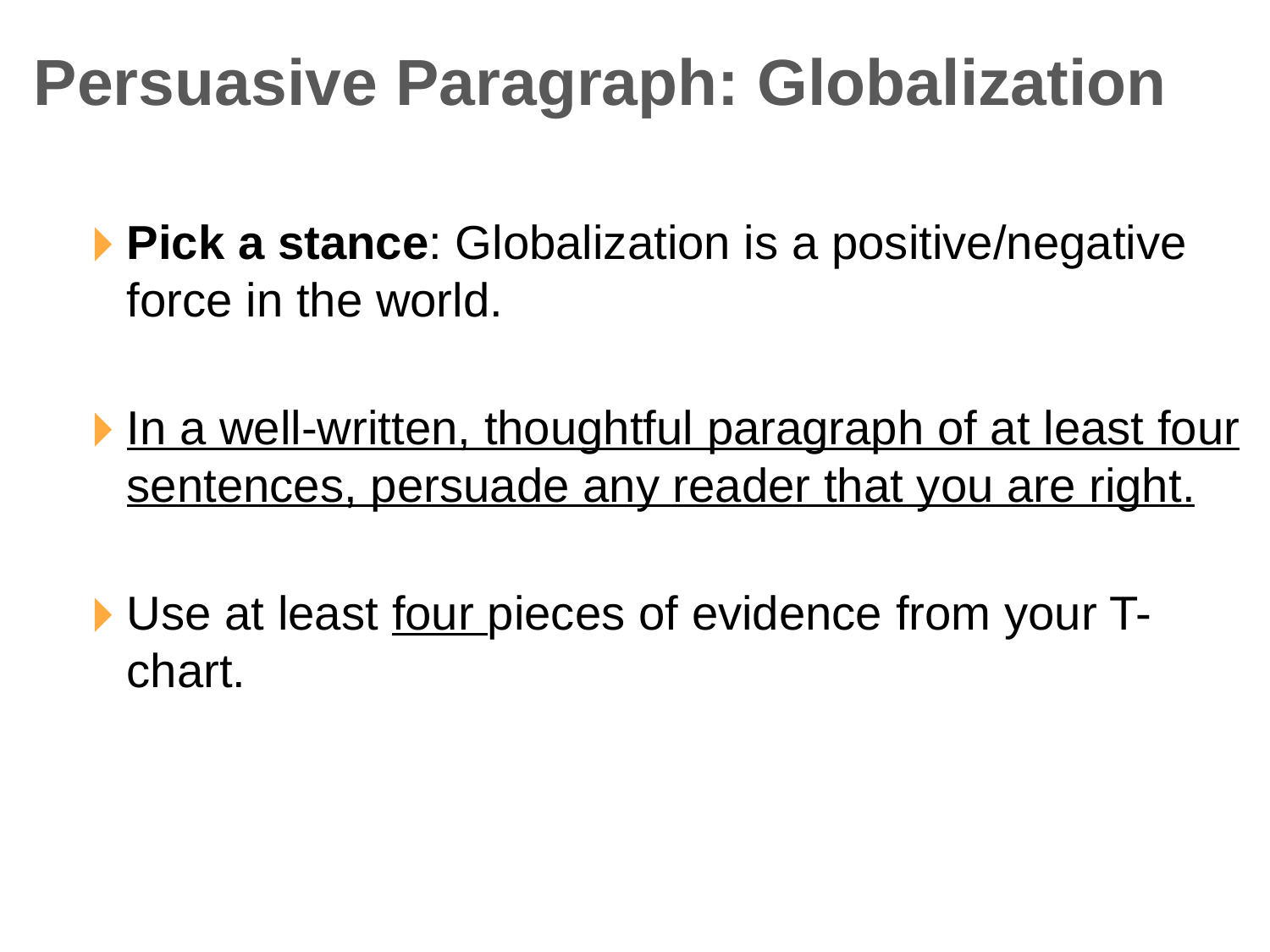

Persuasive Paragraph: Globalization
Pick a stance: Globalization is a positive/negative force in the world.

In a well-written, thoughtful paragraph of at least four sentences, persuade any reader that you are right.

Use at least four pieces of evidence from your T-chart.